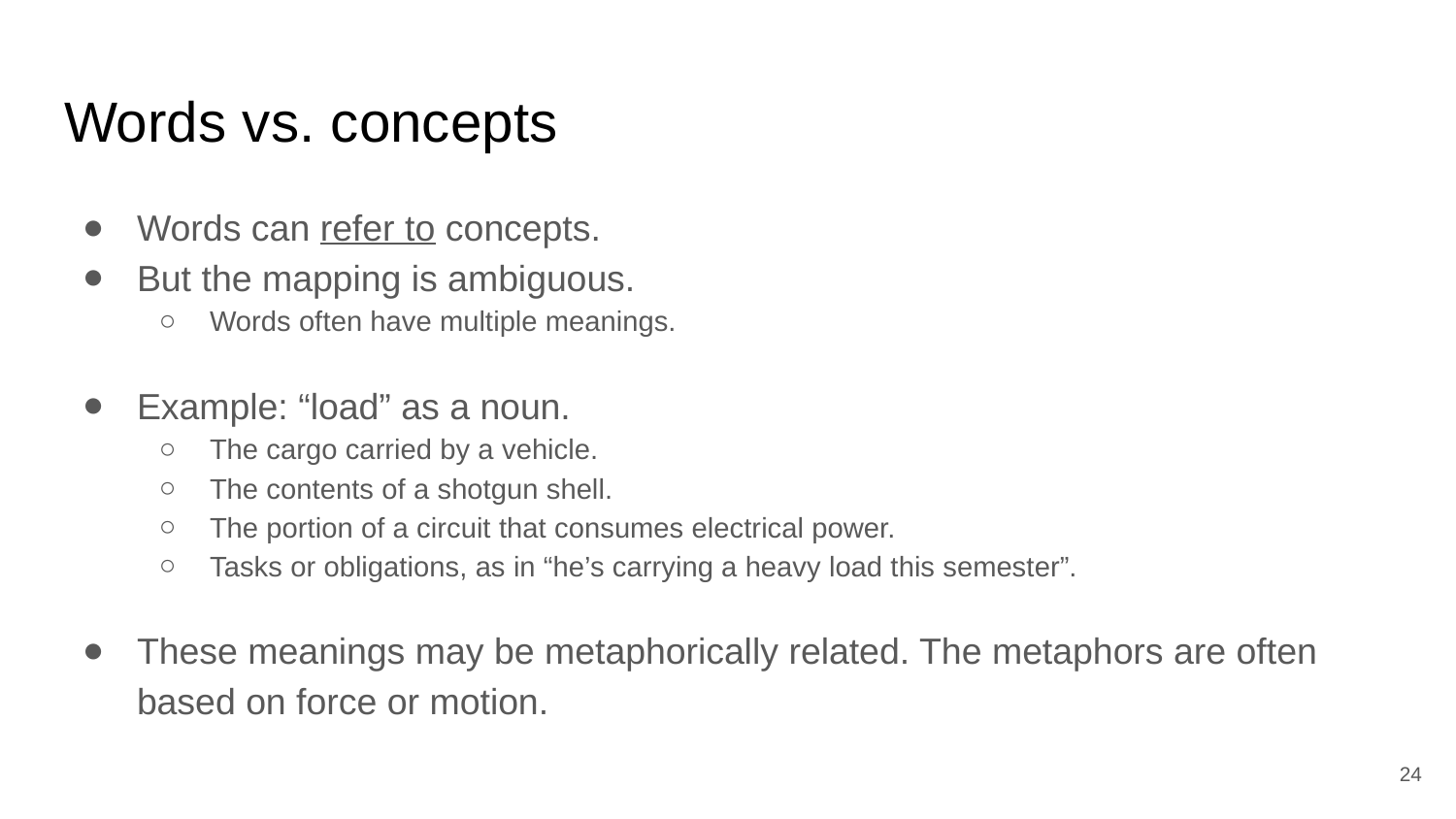

# Words vs. concepts
Words can refer to concepts.
But the mapping is ambiguous.
Words often have multiple meanings.
Example: “load” as a noun.
The cargo carried by a vehicle.
The contents of a shotgun shell.
The portion of a circuit that consumes electrical power.
Tasks or obligations, as in “he’s carrying a heavy load this semester”.
These meanings may be metaphorically related. The metaphors are often based on force or motion.
24